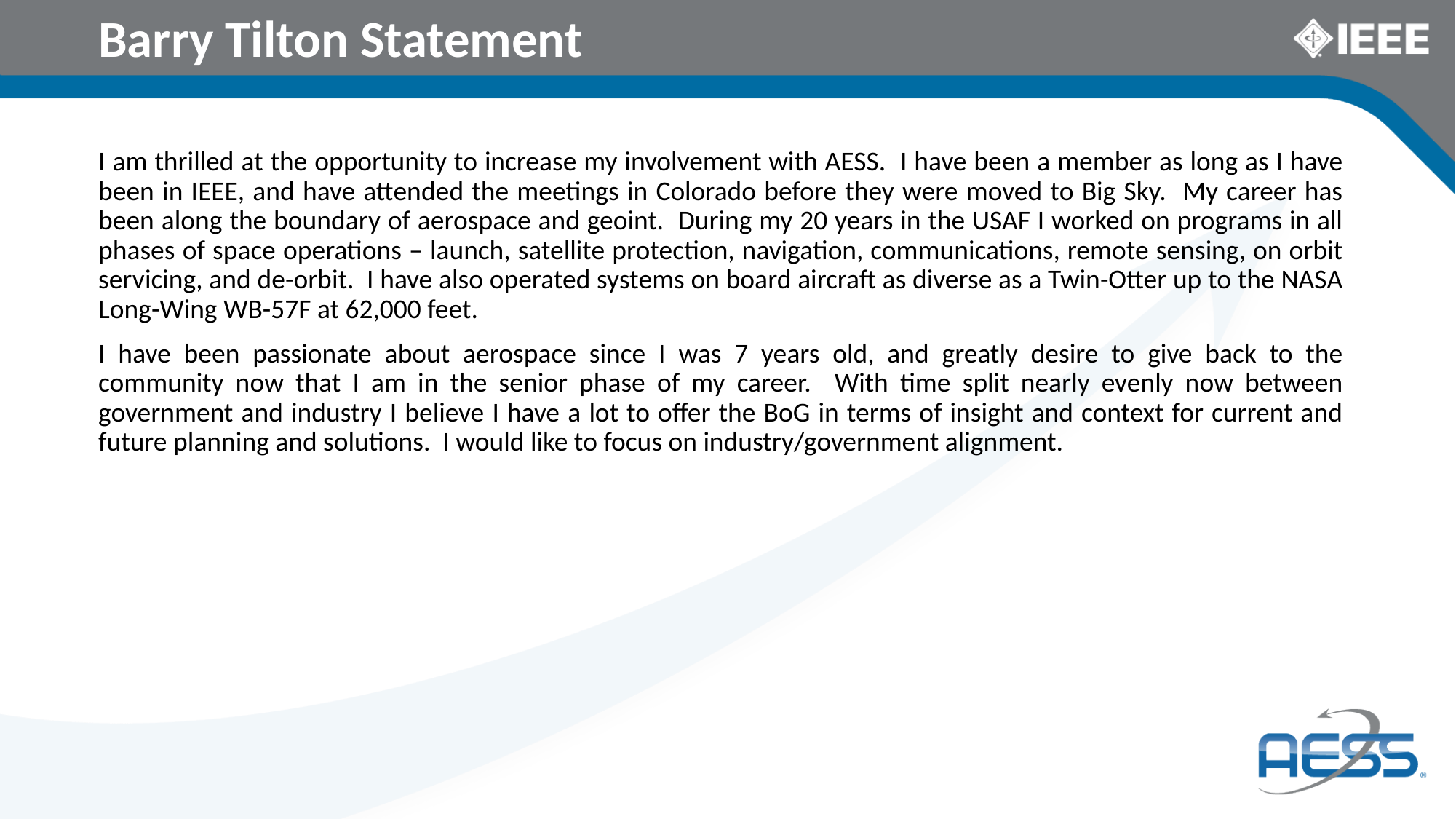

# Barry Tilton Statement
I am thrilled at the opportunity to increase my involvement with AESS.  I have been a member as long as I have been in IEEE, and have attended the meetings in Colorado before they were moved to Big Sky.  My career has been along the boundary of aerospace and geoint.  During my 20 years in the USAF I worked on programs in all phases of space operations – launch, satellite protection, navigation, communications, remote sensing, on orbit servicing, and de-orbit.  I have also operated systems on board aircraft as diverse as a Twin-Otter up to the NASA Long-Wing WB-57F at 62,000 feet.
I have been passionate about aerospace since I was 7 years old, and greatly desire to give back to the community now that I am in the senior phase of my career.  With time split nearly evenly now between government and industry I believe I have a lot to offer the BoG in terms of insight and context for current and future planning and solutions.  I would like to focus on industry/government alignment.